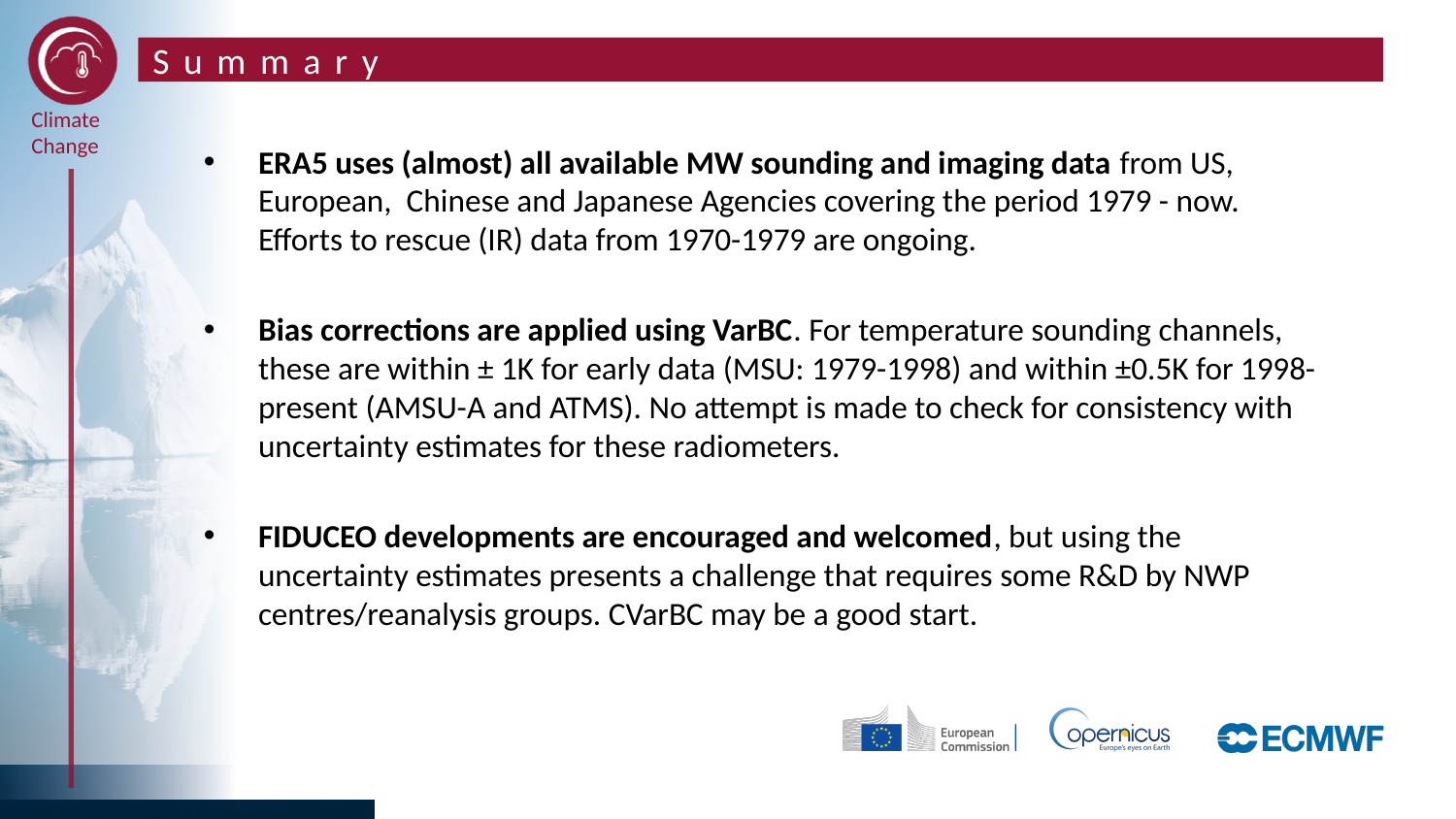

# Summary
ERA5 uses (almost) all available MW sounding and imaging data from US, European,  Chinese and Japanese Agencies covering the period 1979 - now.  Efforts to rescue (IR) data from 1970-1979 are ongoing.

Bias corrections are applied using VarBC. For temperature sounding channels, these are within ± 1K for early data (MSU: 1979-1998) and within ±0.5K for 1998- present (AMSU-A and ATMS). No attempt is made to check for consistency with uncertainty estimates for these radiometers.

FIDUCEO developments are encouraged and welcomed, but using the uncertainty estimates presents a challenge that requires some R&D by NWP centres/reanalysis groups. CVarBC may be a good start.